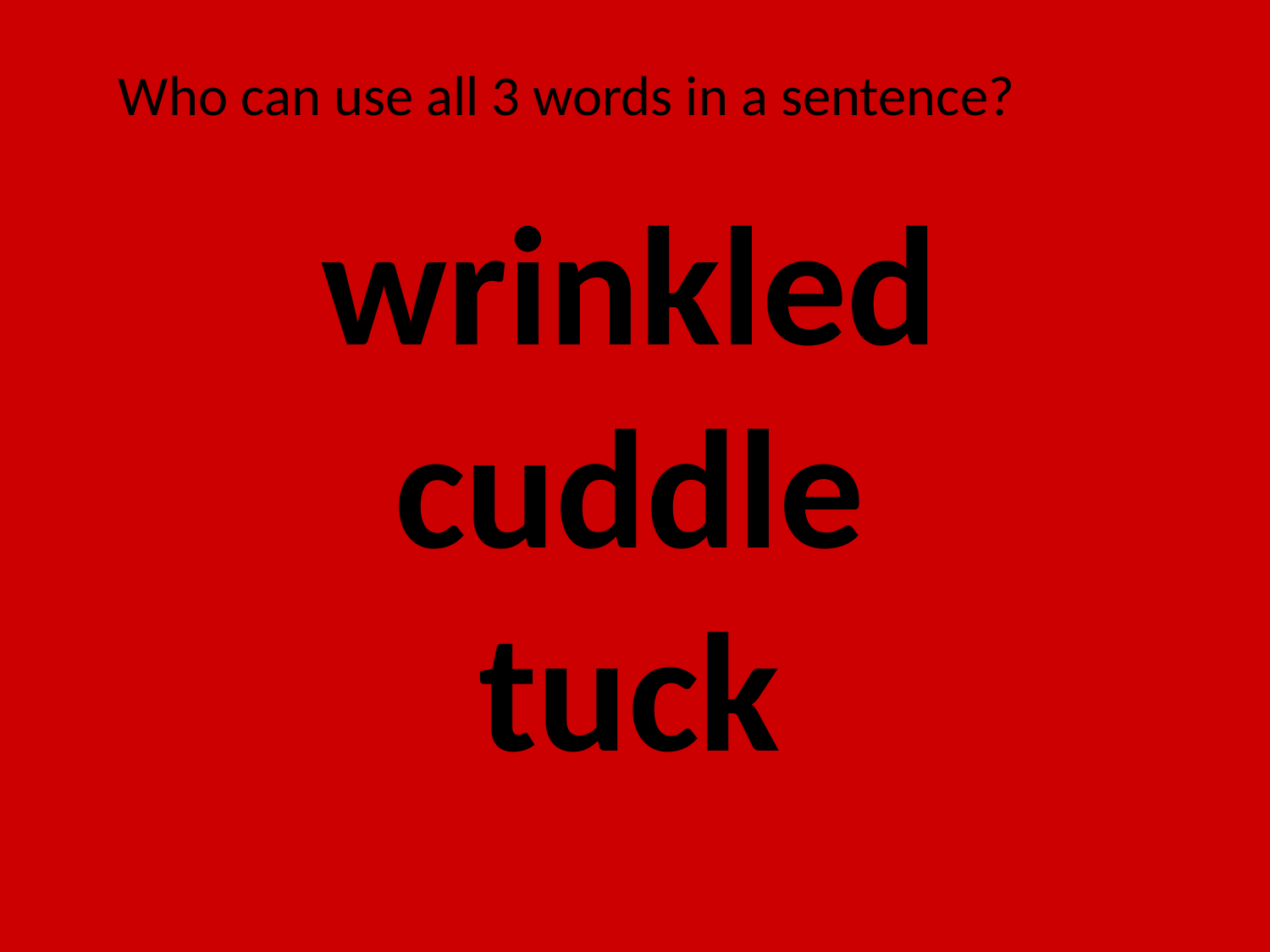

Who can use all 3 words in a sentence?
wrinkled
cuddle
tuck